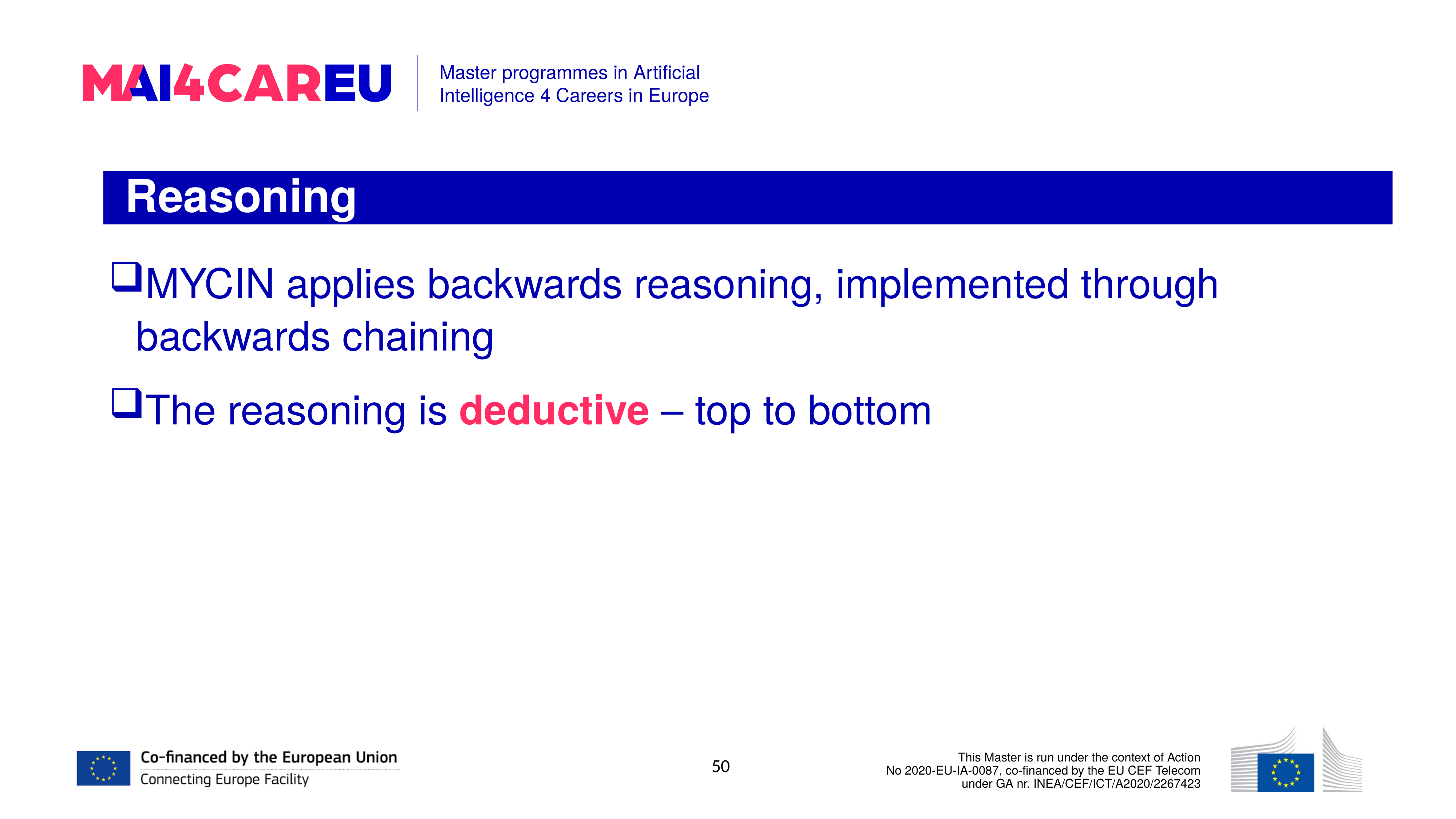

Reasoning

MYCIN applies backwards reasoning, implemented through backwards chaining
The reasoning is deductive – top to bottom
50